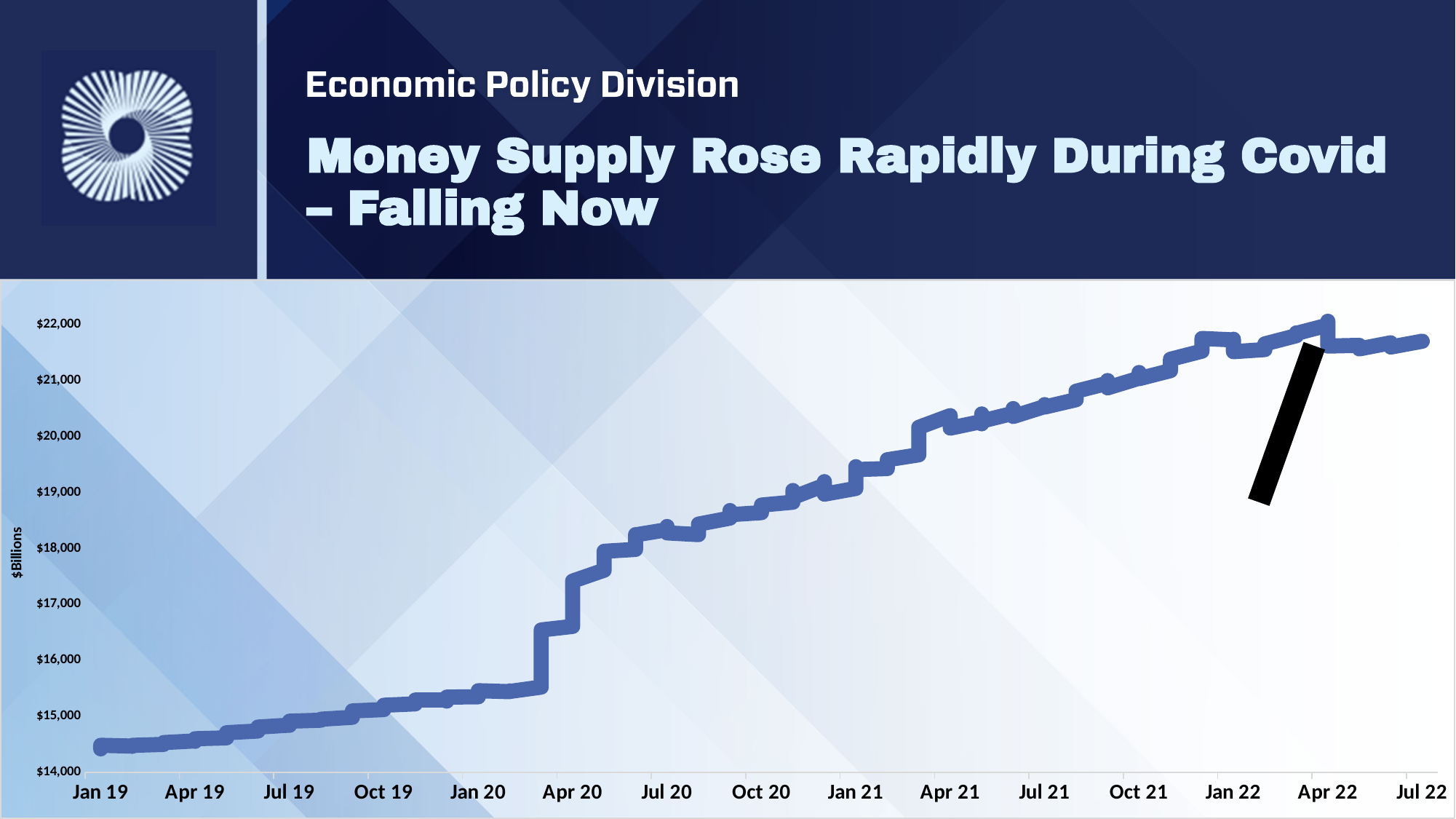

# Money Supply Rose Rapidly During Covid – Falling Now

### Chart

| Category | M2 |
|---|---|
| 43472 | 14420.2 |
| 43479 | 14431.5 |
| 43486 | 14442.4 |
| 43493 | 14484.5 |
| 43500 | 14470.2 |
| 43507 | 14474.8 |
| 43514 | 14465.5 |
| 43521 | 14483.8 |
| 43528 | 14500.1 |
| 43535 | 14512.8 |
| 43542 | 14508.9 |
| 43549 | 14533.3 |
| 43556 | 14562.2 |
| 43563 | 14554.5 |
| 43570 | 14566.1 |
| 43577 | 14556.7 |
| 43584 | 14601.4 |
| 43591 | 14617.2 |
| 43598 | 14625.2 |
| 43605 | 14666.3 |
| 43612 | 14709.0 |
| 43619 | 14739.3 |
| 43626 | 14764.5 |
| 43633 | 14791.5 |
| 43640 | 14810.2 |
| 43647 | 14844.2 |
| 43654 | 14846.1 |
| 43661 | 14841.2 |
| 43668 | 14881.6 |
| 43675 | 14915.4 |
| 43682 | 14932.6 |
| 43689 | 14933.6 |
| 43696 | 14933.7 |
| 43703 | 14950.7 |
| 43710 | 14984.6 |
| 43717 | 14993.4 |
| 43724 | 15004.7 |
| 43731 | 15057.6 |
| 43738 | 15098.0 |
| 43745 | 15122.4 |
| 43752 | 15128.6 |
| 43759 | 15167.2 |
| 43766 | 15200.4 |
| 43773 | 15224.8 |
| 43780 | 15232.2 |
| 43787 | 15263.5 |
| 43794 | 15294.2 |
| 43801 | 15293.1 |
| 43808 | 15274.4 |
| 43815 | 15328.7 |
| 43822 | 15338.9 |
| 43829 | 15346.3 |
| 43836 | 15350.8 |
| 43843 | 15386.8 |
| 43850 | 15437.6 |
| 43857 | 15459.5 |
| 43864 | 15442.8 |
| 43871 | 15445.0 |
| 43878 | 15455.7 |
| 43885 | 15446.8 |
| 43892 | 15524.8 |
| 43899 | 15579.8 |
| 43906 | 15738.5 |
| 43913 | 16163.5 |
| 43920 | 16545.3 |
| 43927 | 16609.7 |
| 43934 | 16728.7 |
| 43941 | 17089.5 |
| 43948 | 17419.4 |
| 43955 | 17613.3 |
| 43962 | 17832.6 |
| 43969 | 17922.6 |
| 43976 | 17951.3 |
| 43983 | 17985.0 |
| 43990 | 18075.3 |
| 43997 | 18152.1 |
| 44004 | 18249.4 |
| 44011 | 18245.3 |
| 44018 | 18337.5 |
| 44025 | 18395.2 |
| 44032 | 18319.6 |
| 44039 | 18280.5 |
| 44046 | 18249.9 |
| 44053 | 18388.2 |
| 44060 | 18430.8 |
| 44067 | 18363.2 |
| 44074 | 18437.6 |
| 44081 | 18544.6 |
| 44088 | 18664.9 |
| 44095 | 18680.0 |
| 44102 | 18605.2 |
| 44109 | 18642.3 |
| 44116 | 18742.3 |
| 44123 | 18757.8 |
| 44130 | 18777.7 |
| 44137 | 18829.3 |
| 44144 | 18990.9 |
| 44151 | 19027.2 |
| 44158 | 19037.6 |
| 44165 | 18914.1 |
| 44172 | 19131.4 |
| 44179 | 19196.8 |
| 44186 | 19095.5 |
| 44193 | 18972.4 |
| 44200 | 19075.1 |
| 44207 | 19448.3 |
| 44214 | 19464.3 |
| 44221 | 19411.9 |
| 44228 | 19430.6 |
| 44235 | 19467.2 |
| 44242 | 19576.4 |
| 44249 | 19587.5 |
| 44256 | 19675.7 |
| 44263 | 19773.9 |
| 44270 | 19913.5 |
| 44277 | 20090.9 |
| 44284 | 20167.3 |
| 44291 | 20376.9 |
| 44298 | 20306.2 |
| 44305 | 20308.8 |
| 44312 | 20153.1 |
| 44319 | 20270.6 |
| 44326 | 20348.9 |
| 44333 | 20406.8 |
| 44340 | 20230.3 |
| 44347 | 20279.2 |
| 44354 | 20417.2 |
| 44361 | 20503.1 |
| 44368 | 20407.9 |
| 44375 | 20361.5 |
| 44382 | 20538.0 |
| 44389 | 20539.4 |
| 44396 | 20573.7 |
| 44403 | 20529.9 |
| 44410 | 20660.9 |
| 44417 | 20728.0 |
| 44424 | 20801.5 |
| 44431 | 20776.7 |
| 44438 | 20812.3 |
| 44445 | 20955.8 |
| 44452 | 21003.6 |
| 44459 | 20961.3 |
| 44466 | 20872.7 |
| 44473 | 21045.1 |
| 44480 | 21070.0 |
| 44487 | 21147.2 |
| 44494 | 21036.6 |
| 44501 | 21180.2 |
| 44508 | 21265.0 |
| 44515 | 21327.5 |
| 44522 | 21355.4 |
| 44529 | 21384.4 |
| 44536 | 21528.5 |
| 44543 | 21587.6 |
| 44550 | 21712.1 |
| 44557 | 21754.9 |
| 44564 | 21729.8 |
| 44571 | 21741.5 |
| 44578 | 21717.2 |
| 44585 | 21529.3 |
| 44592 | 21518.9 |
| 44599 | 21557.4 |
| 44606 | 21571.3 |
| 44613 | 21573.5 |
| 44620 | 21659.4 |
| 44627 | 21805.1 |
| 44634 | 21855.6 |
| 44641 | 21857.9 |
| 44648 | 21846.4 |
| 44655 | 21993.2 |
| 44662 | 21984.7 |
| 44669 | 22063.0 |
| 44676 | 21620.5 |
| 44683 | 21632.1 |
| 44690 | 21575.9 |
| 44697 | 21614.4 |
| 44704 | 21576.9 |
| 44711 | 21569.6 |
| 44718 | 21677.6 |
| 44725 | 21658.2 |
| 44732 | 21621.4 |
| 44739 | 21602.3 |
| 44746 | 21705.9 |